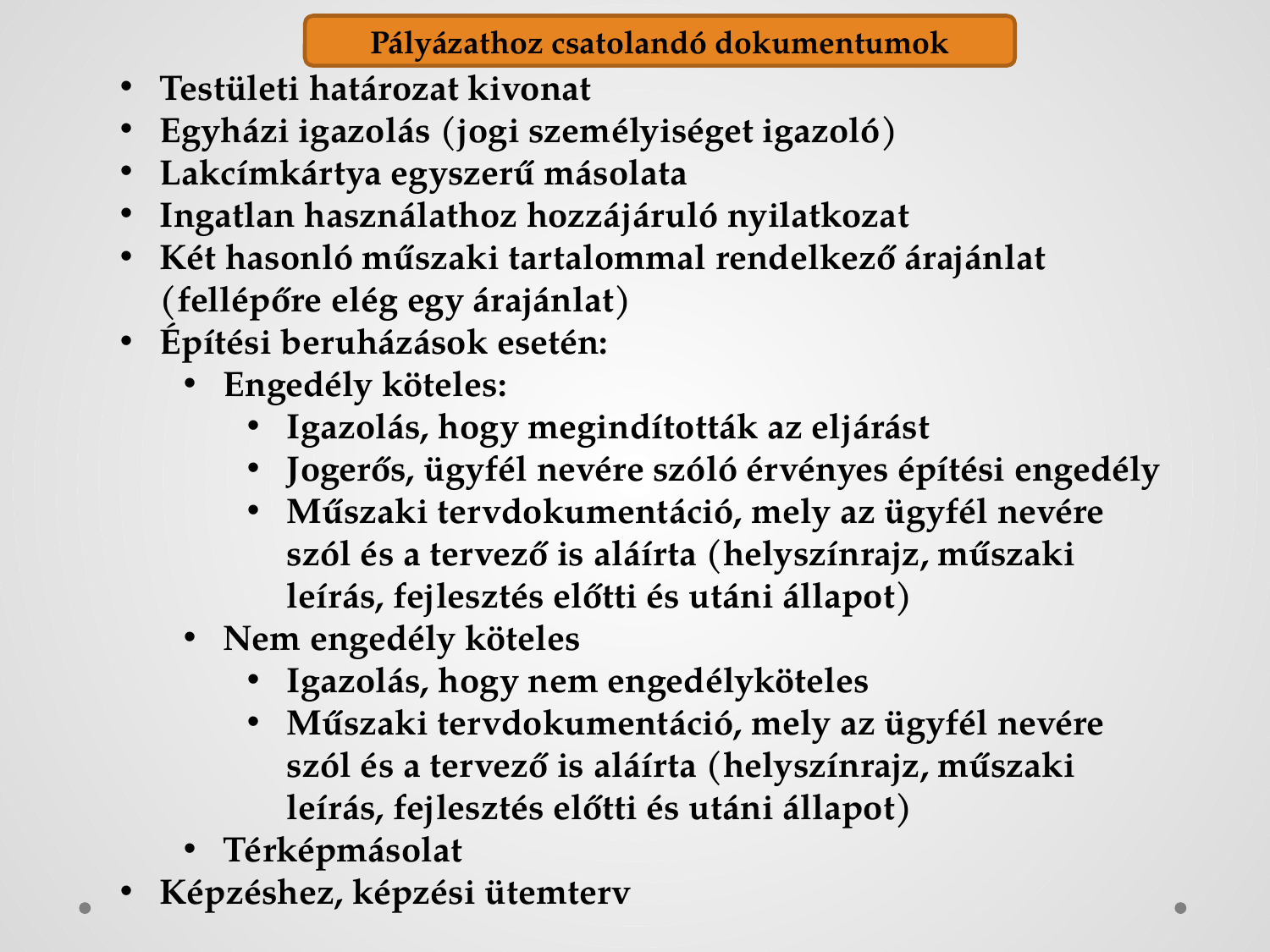

Pályázathoz csatolandó dokumentumok

Testületi határozat kivonat
Egyházi igazolás (jogi személyiséget igazoló)
Lakcímkártya egyszerű másolata
Ingatlan használathoz hozzájáruló nyilatkozat
Két hasonló műszaki tartalommal rendelkező árajánlat (fellépőre elég egy árajánlat)
Építési beruházások esetén:
Engedély köteles:
Igazolás, hogy megindították az eljárást
Jogerős, ügyfél nevére szóló érvényes építési engedély
Műszaki tervdokumentáció, mely az ügyfél nevére szól és a tervező is aláírta (helyszínrajz, műszaki leírás, fejlesztés előtti és utáni állapot)
Nem engedély köteles
Igazolás, hogy nem engedélyköteles
Műszaki tervdokumentáció, mely az ügyfél nevére szól és a tervező is aláírta (helyszínrajz, műszaki leírás, fejlesztés előtti és utáni állapot)
Térképmásolat
Képzéshez, képzési ütemterv